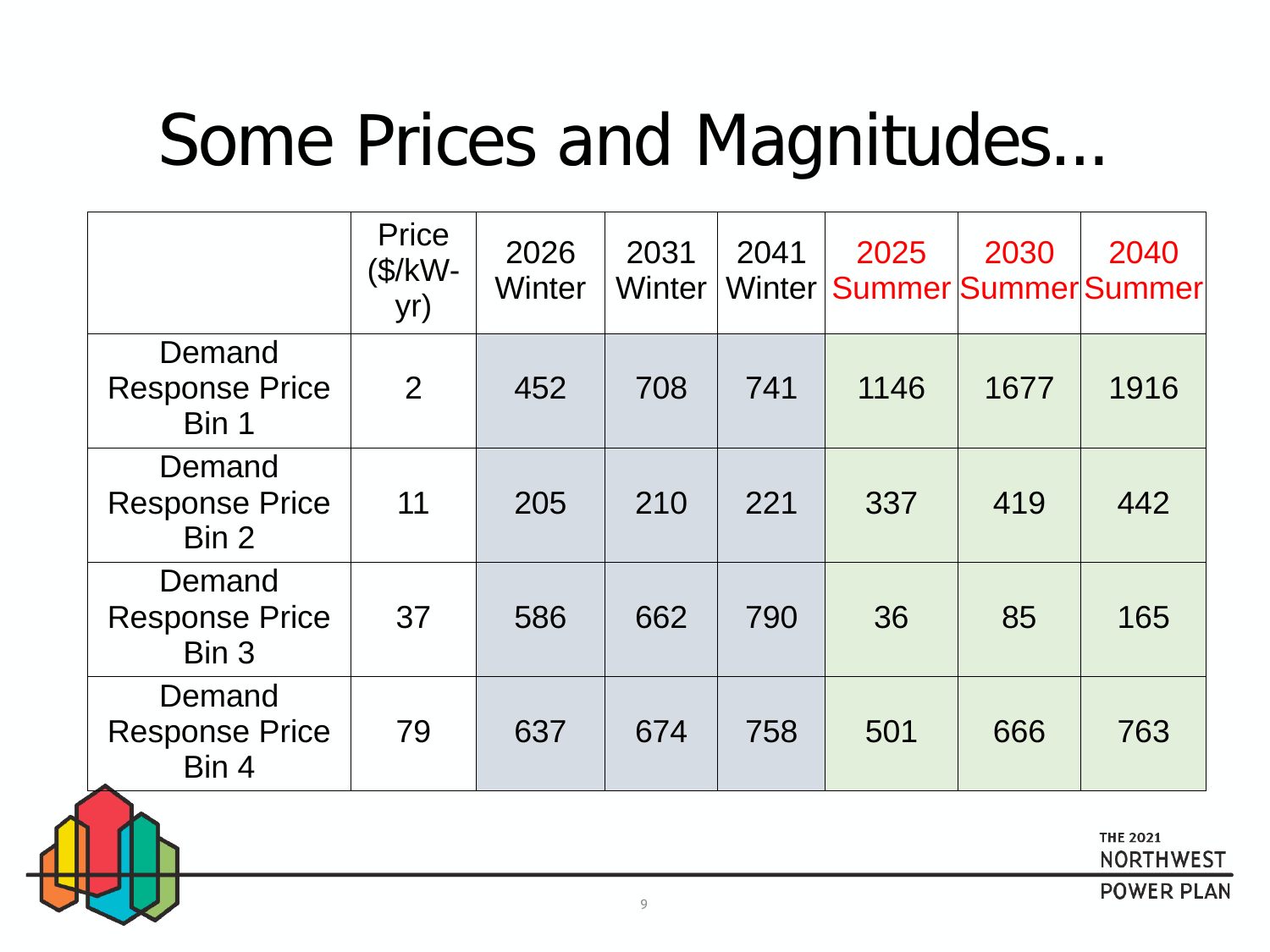

# Some Prices and Magnitudes…
|  | Price ($/kW-yr) | 2026 Winter | 2031 Winter | 2041 Winter | 2025 Summer | 2030 Summer | 2040 Summer |
| --- | --- | --- | --- | --- | --- | --- | --- |
| Demand Response Price Bin 1 | 2 | 452 | 708 | 741 | 1146 | 1677 | 1916 |
| Demand Response Price Bin 2 | 11 | 205 | 210 | 221 | 337 | 419 | 442 |
| Demand Response Price Bin 3 | 37 | 586 | 662 | 790 | 36 | 85 | 165 |
| Demand Response Price Bin 4 | 79 | 637 | 674 | 758 | 501 | 666 | 763 |
9